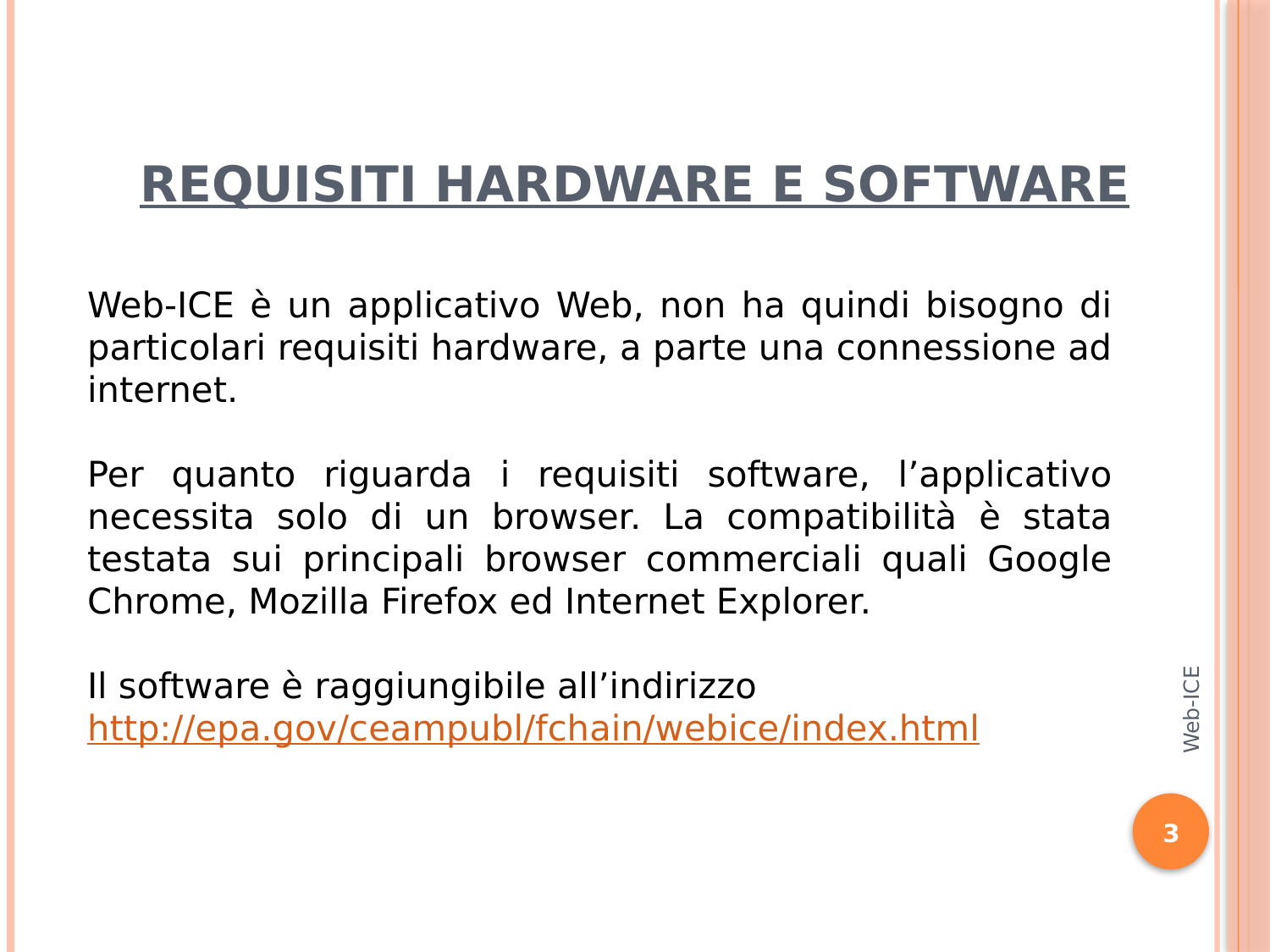

REQUISITI HARDWARE E SOFTWARE
Web-ICE è un applicativo Web, non ha quindi bisogno di particolari requisiti hardware, a parte una connessione ad internet.

Per quanto riguarda i requisiti software, l’applicativo necessita solo di un browser. La compatibilità è stata testata sui principali browser commerciali quali Google Chrome, Mozilla Firefox ed Internet Explorer.

Il software è raggiungibile all’indirizzo
http://epa.gov/ceampubl/fchain/webice/index.html

Web-ICE
3